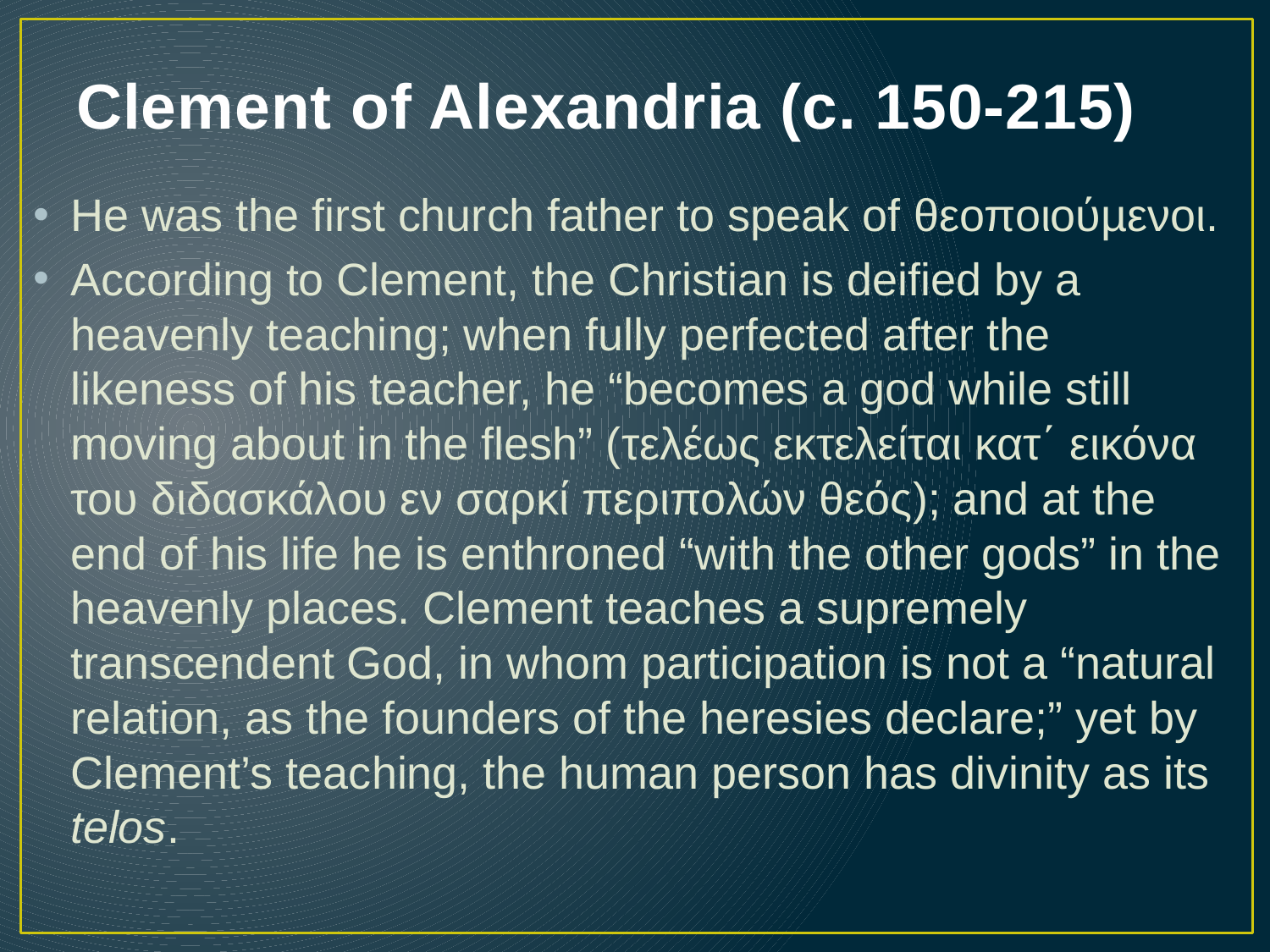

# Clement of Alexandria (c. 150-215)
He was the ﬁrst church father to speak of θεοποιούµενοι.
According to Clement, the Christian is deiﬁed by a heavenly teaching; when fully perfected after the likeness of his teacher, he “becomes a god while still moving about in the ﬂesh” (τελέως εκτελεί­ται κατ΄ εικόνα του διδασκάλου εν σαρκί περιπολών θεός); and at the end of his life he is enthroned “with the other gods” in the heavenly places. Clement teaches a supremely transcendent God, in whom participation is not a “natural relation, as the founders of the heresies declare;” yet by Clement’s teaching, the human person has divinity as its telos.